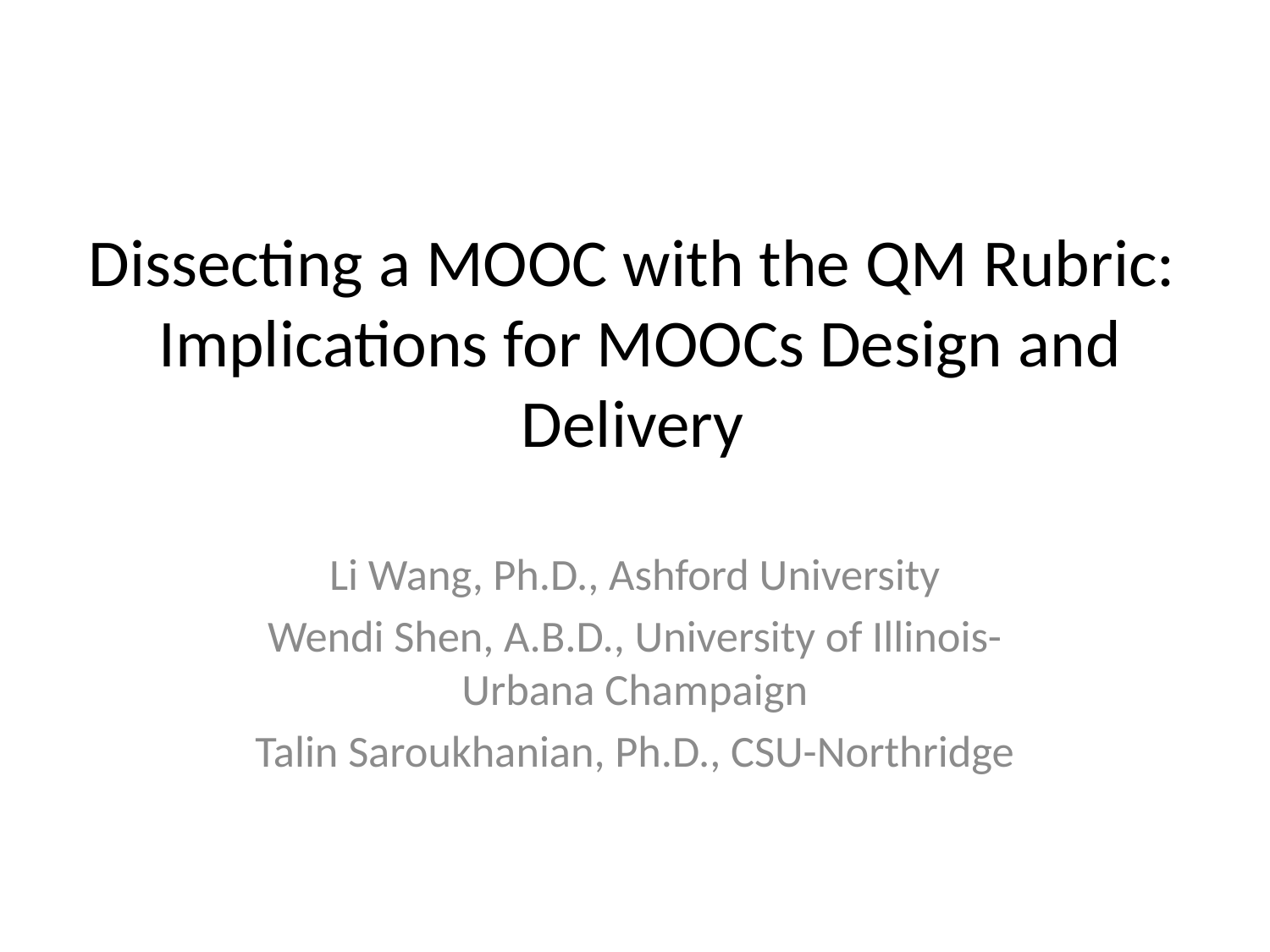

# Dissecting a MOOC with the QM Rubric: Implications for MOOCs Design and Delivery
Li Wang, Ph.D., Ashford University
Wendi Shen, A.B.D., University of Illinois-Urbana Champaign
Talin Saroukhanian, Ph.D., CSU-Northridge